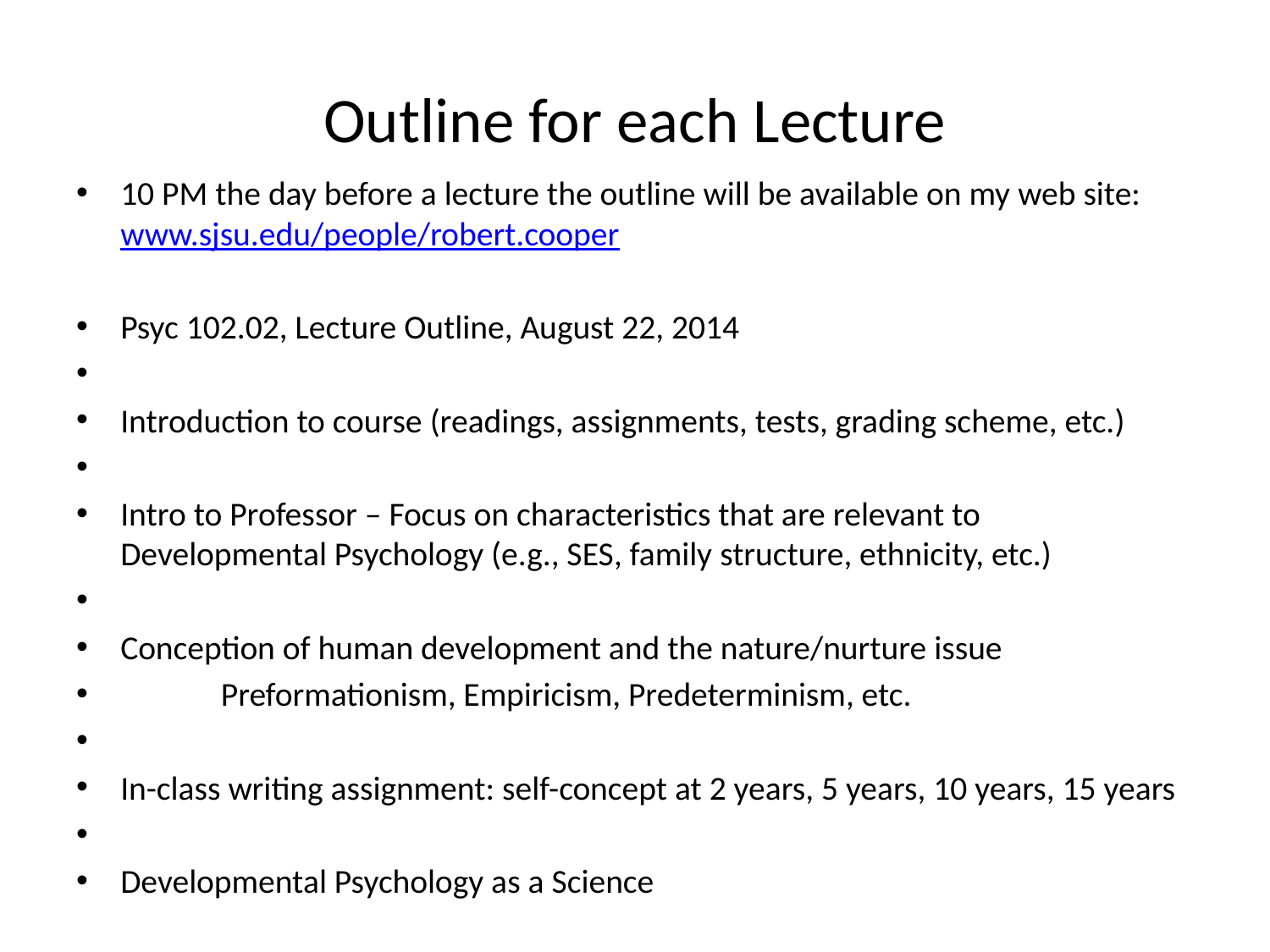

# Outline for each Lecture
10 PM the day before a lecture the outline will be available on my web site:  www.sjsu.edu/people/robert.cooper

Psyc 102.02, Lecture Outline, August 22, 2014

Introduction to course (readings, assignments, tests, grading scheme, etc.)

Intro to Professor – Focus on characteristics that are relevant to Developmental Psychology (e.g., SES, family structure, ethnicity, etc.)

Conception of human development and the nature/nurture issue
	Preformationism, Empiricism, Predeterminism, etc.

In-class writing assignment: self-concept at 2 years, 5 years, 10 years, 15 years

Developmental Psychology as a Science